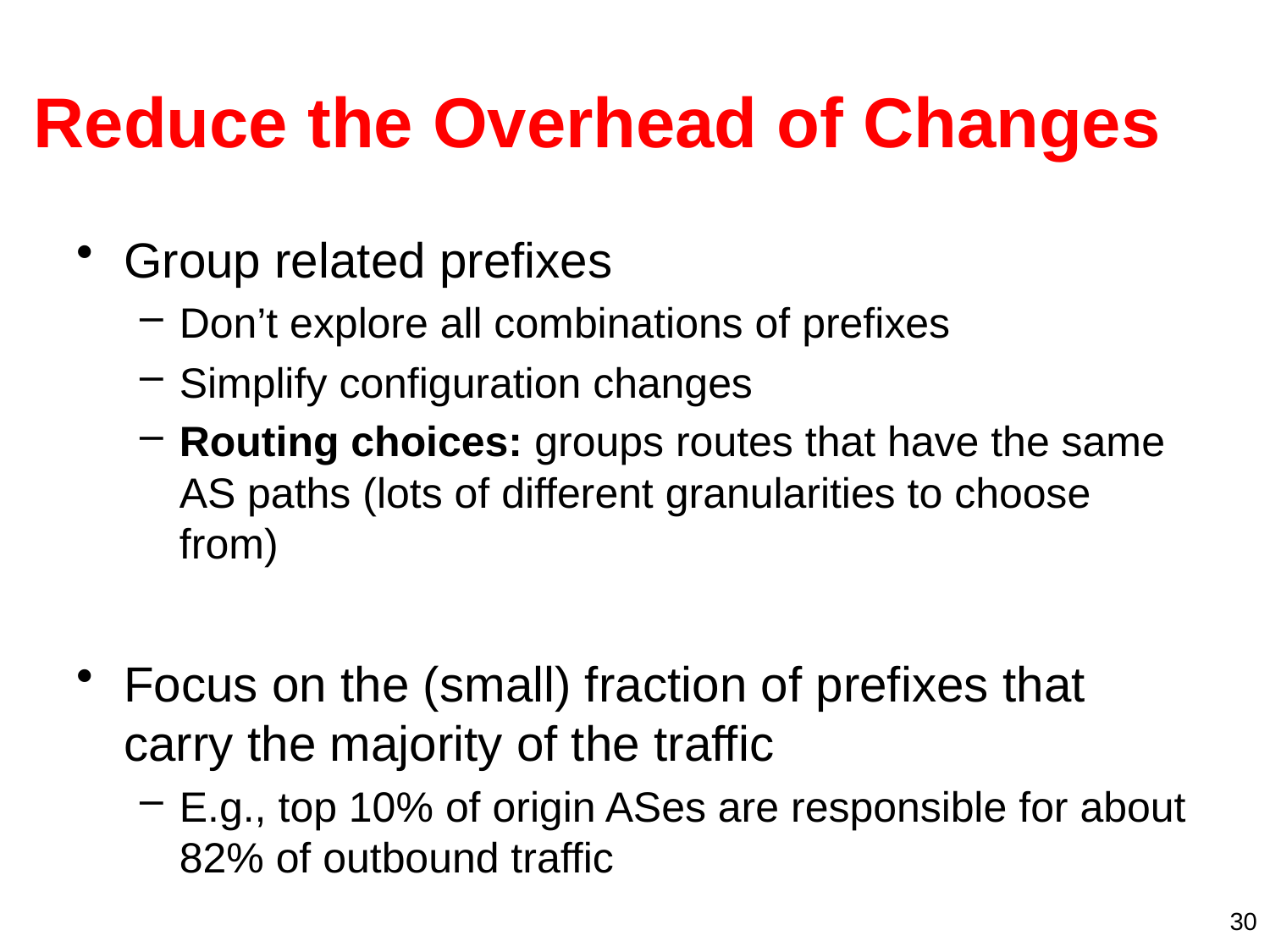

# Reduce the Overhead of Changes
Group related prefixes
Don’t explore all combinations of prefixes
Simplify configuration changes
Routing choices: groups routes that have the same AS paths (lots of different granularities to choose from)

Focus on the (small) fraction of prefixes that carry the majority of the traffic
E.g., top 10% of origin ASes are responsible for about 82% of outbound traffic
30